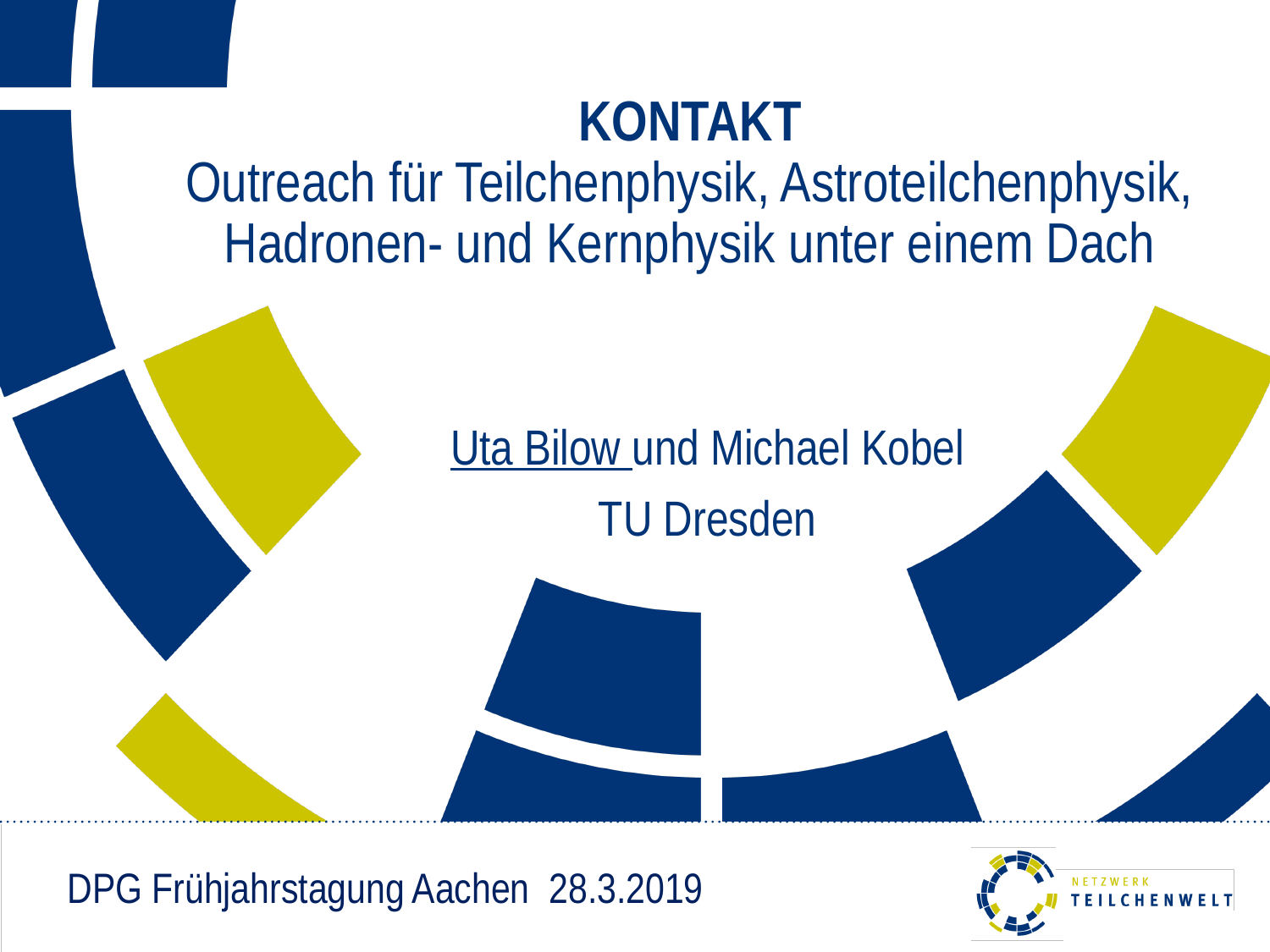

# KONTAKT Outreach für Teilchenphysik, Astroteilchenphysik, Hadronen- und Kernphysik unter einem Dach

Uta Bilow und Michael Kobel
TU Dresden
DPG Frühjahrstagung Aachen  28.3.2019